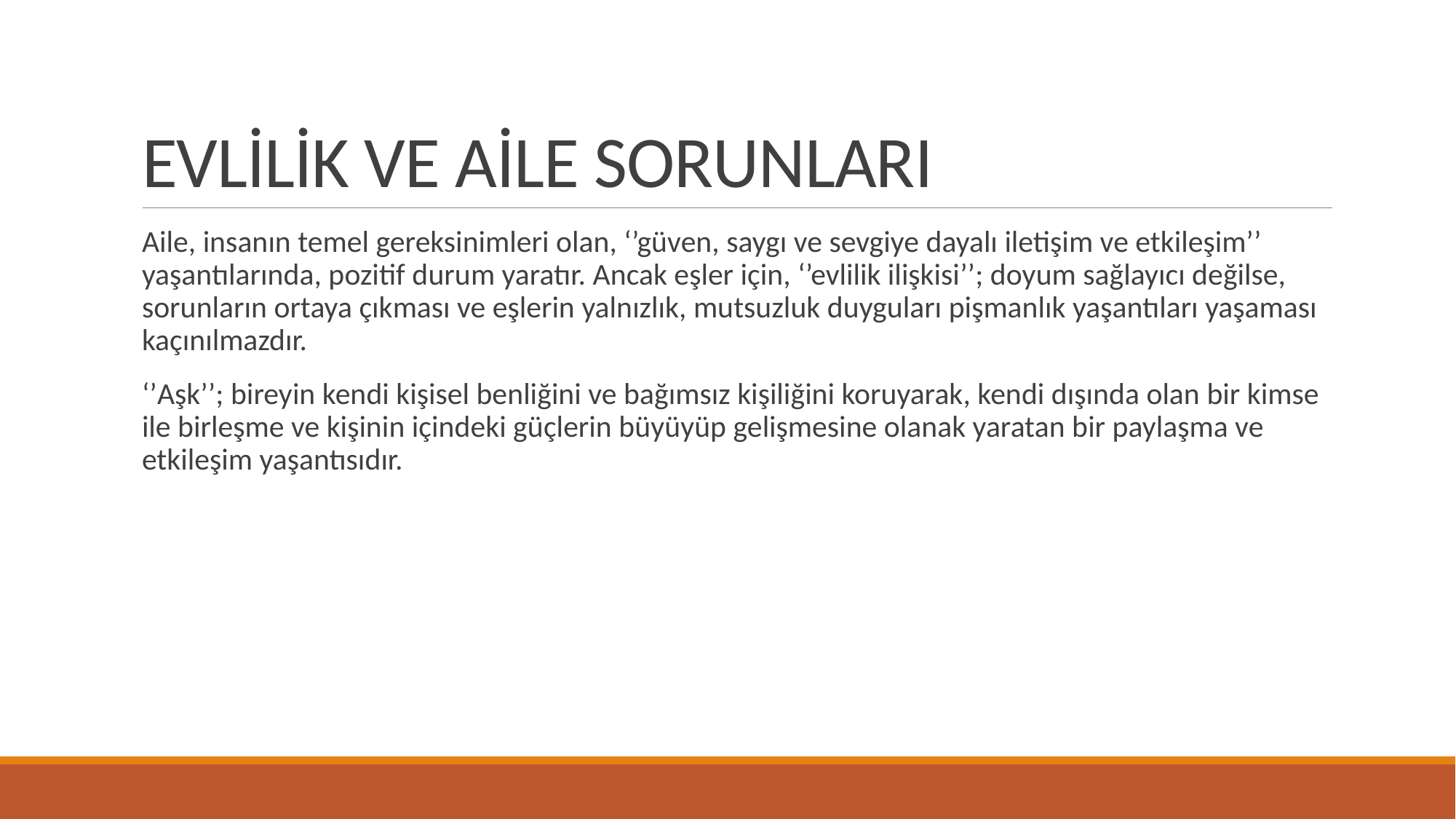

# EVLİLİK VE AİLE SORUNLARI
Aile, insanın temel gereksinimleri olan, ‘’güven, saygı ve sevgiye dayalı iletişim ve etkileşim’’ yaşantılarında, pozitif durum yaratır. Ancak eşler için, ‘’evlilik ilişkisi’’; doyum sağlayıcı değilse, sorunların ortaya çıkması ve eşlerin yalnızlık, mutsuzluk duyguları pişmanlık yaşantıları yaşaması kaçınılmazdır.
‘’Aşk’’; bireyin kendi kişisel benliğini ve bağımsız kişiliğini koruyarak, kendi dışında olan bir kimse ile birleşme ve kişinin içindeki güçlerin büyüyüp gelişmesine olanak yaratan bir paylaşma ve etkileşim yaşantısıdır.